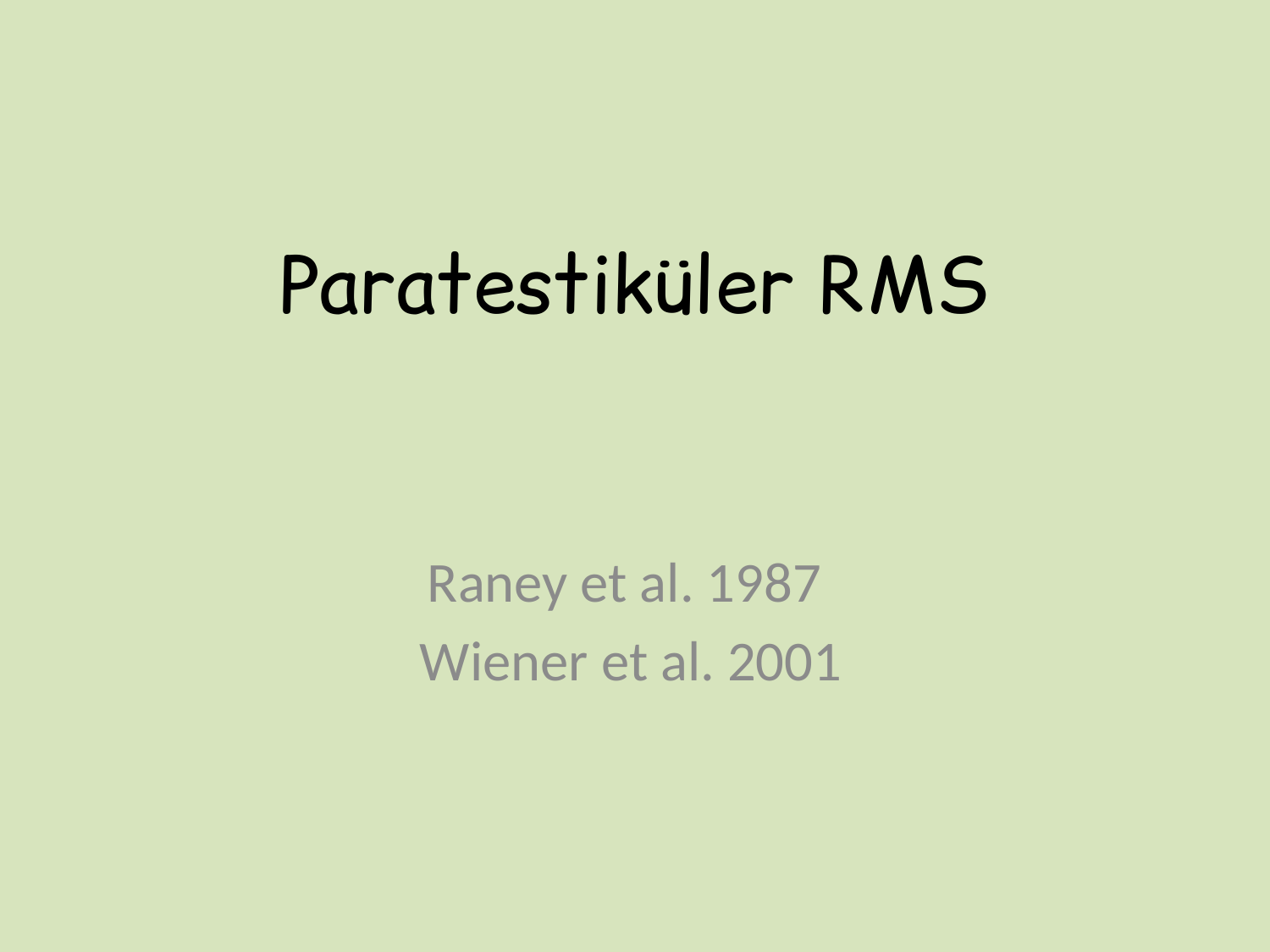

# Paratestiküler RMS
Raney et al. 1987
 Wiener et al. 2001